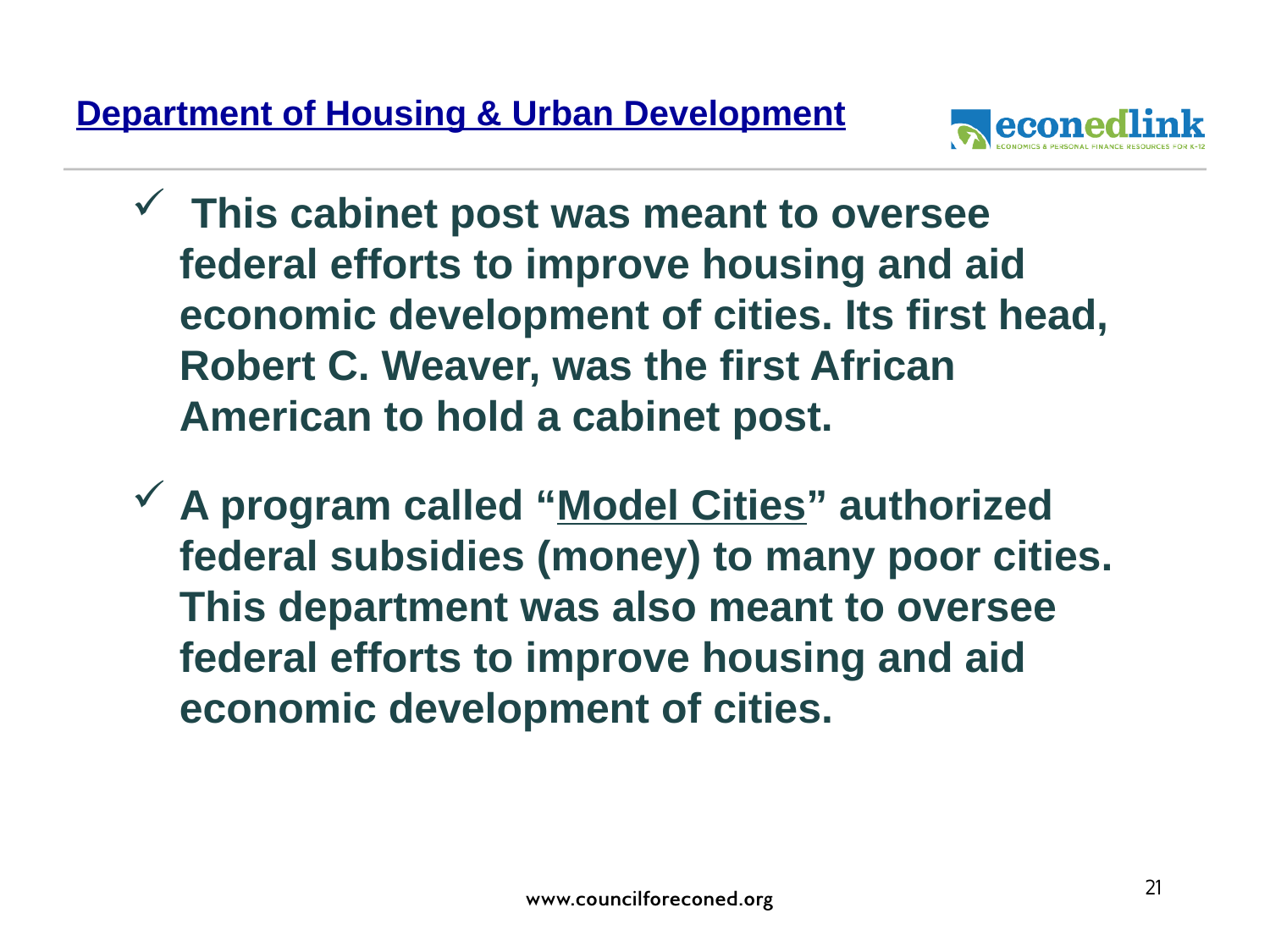

# Department of Housing & Urban Development
 This cabinet post was meant to oversee federal efforts to improve housing and aid economic development of cities. Its first head, Robert C. Weaver, was the first African American to hold a cabinet post.

A program called “Model Cities” authorized federal subsidies (money) to many poor cities. This department was also meant to oversee federal efforts to improve housing and aid economic development of cities.

21
www.councilforeconed.org